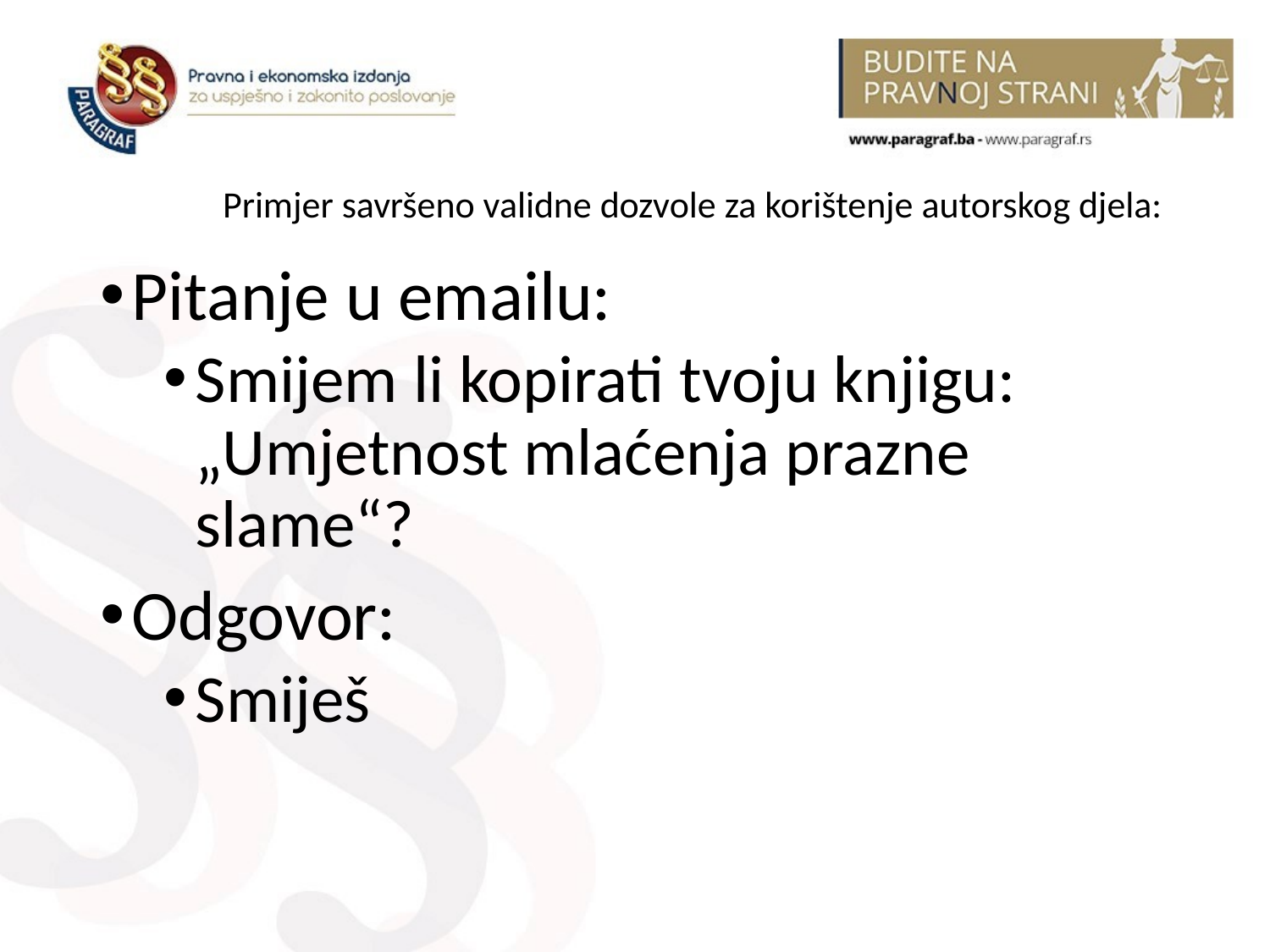

# Primjer savršeno validne dozvole za korištenje autorskog djela:
Pitanje u emailu:
Smijem li kopirati tvoju knjigu: „Umjetnost mlaćenja prazne slame“?
Odgovor:
Smiješ